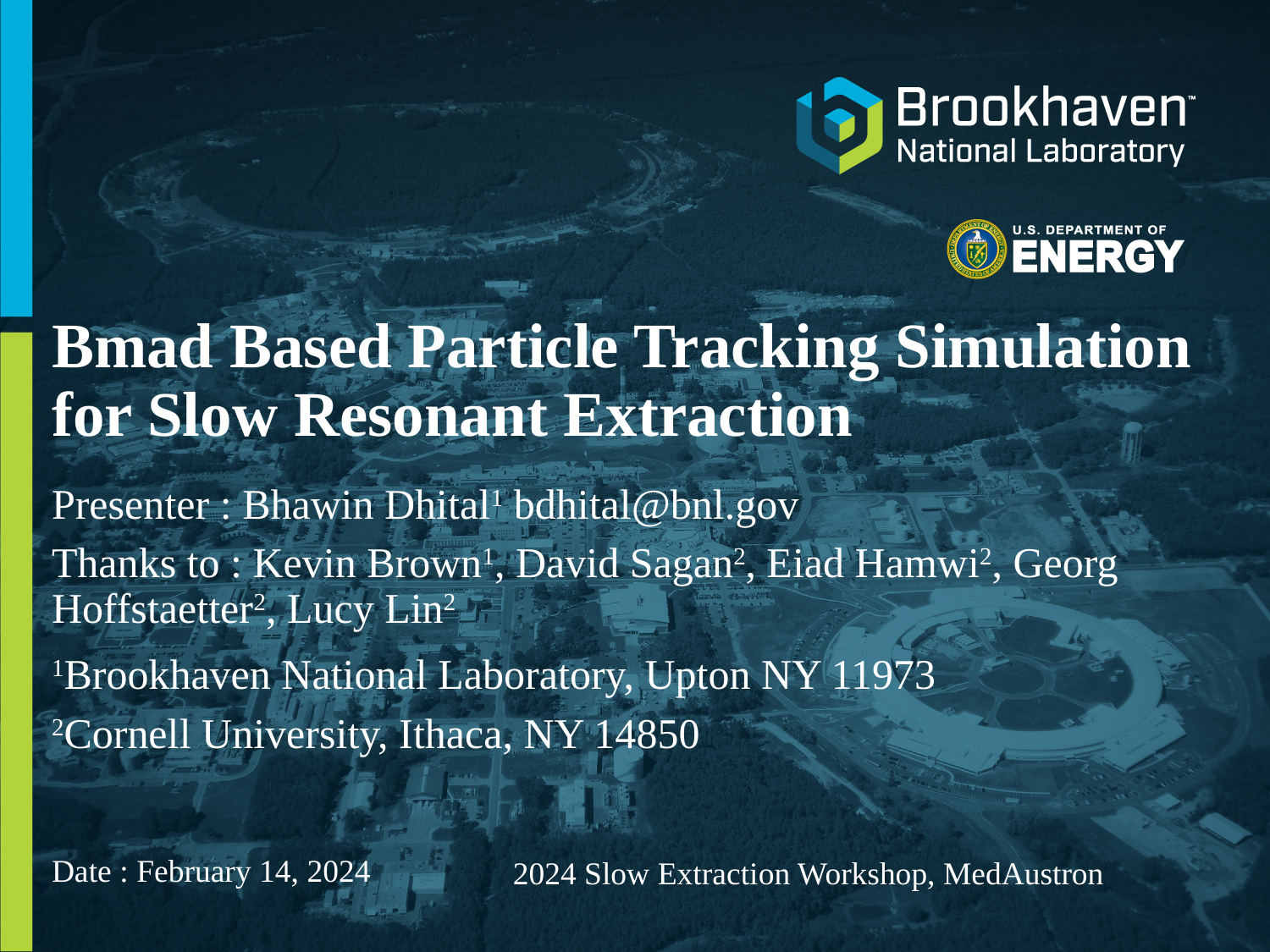

# Bmad Based Particle Tracking Simulation for Slow Resonant Extraction
Presenter : Bhawin Dhital1 bdhital@bnl.gov
Thanks to : Kevin Brown1, David Sagan2, Eiad Hamwi2, Georg Hoffstaetter2, Lucy Lin2
1Brookhaven National Laboratory, Upton NY 11973
2Cornell University, Ithaca, NY 14850
Date : February 14, 2024
2024 Slow Extraction Workshop, MedAustron